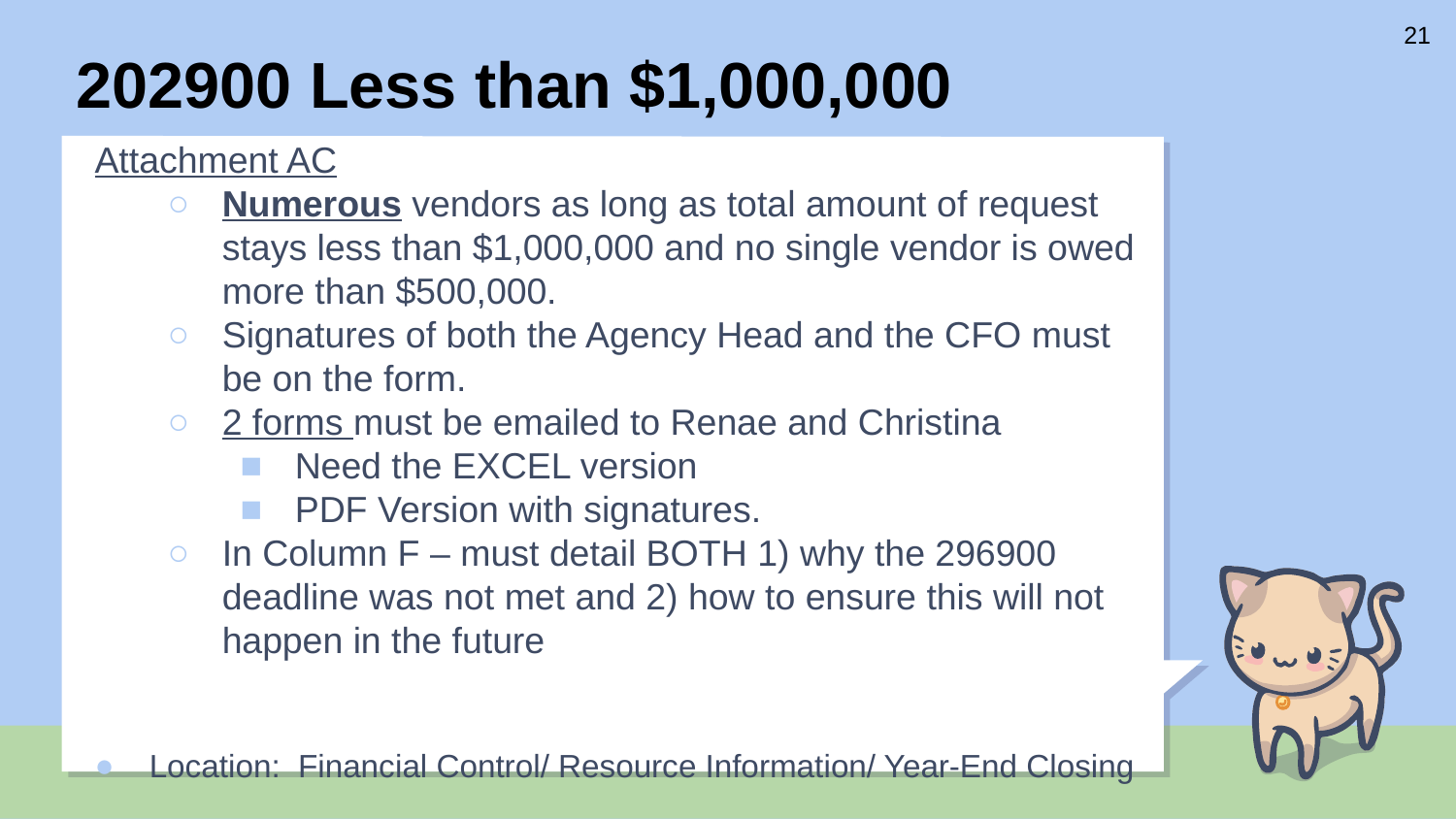

# 202900 Less than $1,000,000
21
Attachment AC
Numerous vendors as long as total amount of request stays less than $1,000,000 and no single vendor is owed more than $500,000.
Signatures of both the Agency Head and the CFO must be on the form.
2 forms must be emailed to Renae and Christina
Need the EXCEL version
PDF Version with signatures.
In Column F – must detail BOTH 1) why the 296900 deadline was not met and 2) how to ensure this will not happen in the future

Location:  Financial Control/ Resource Information/ Year-End Closing